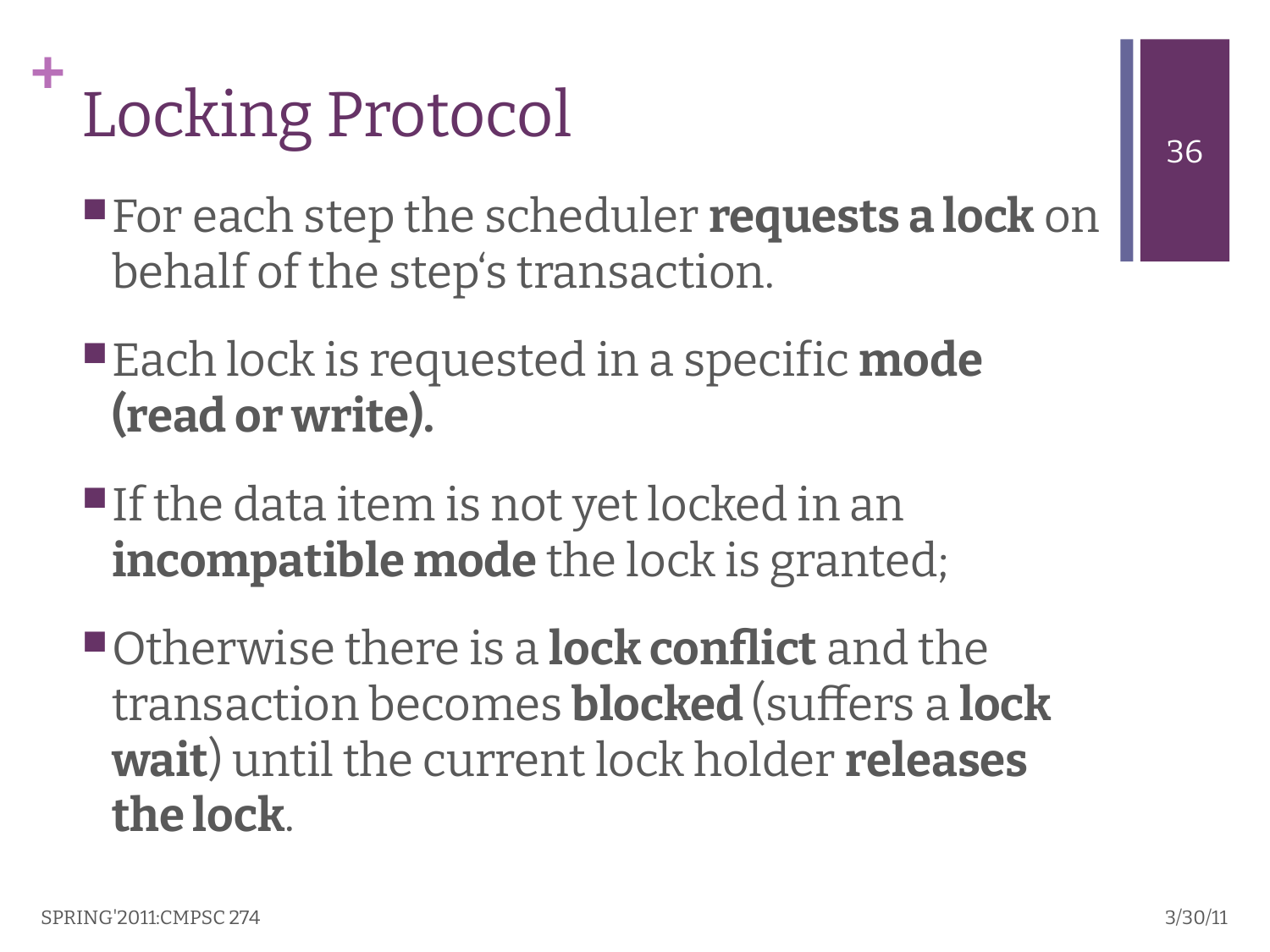

# Locking Protocol
For each step the scheduler requests a lock on behalf of the step‘s transaction.
Each lock is requested in a specific mode (read or write).
If the data item is not yet locked in an incompatible mode the lock is granted;
Otherwise there is a lock conflict and the transaction becomes blocked (suffers a lock wait) until the current lock holder releases the lock.

SPRING'2011:CMPSC 274
3/30/11